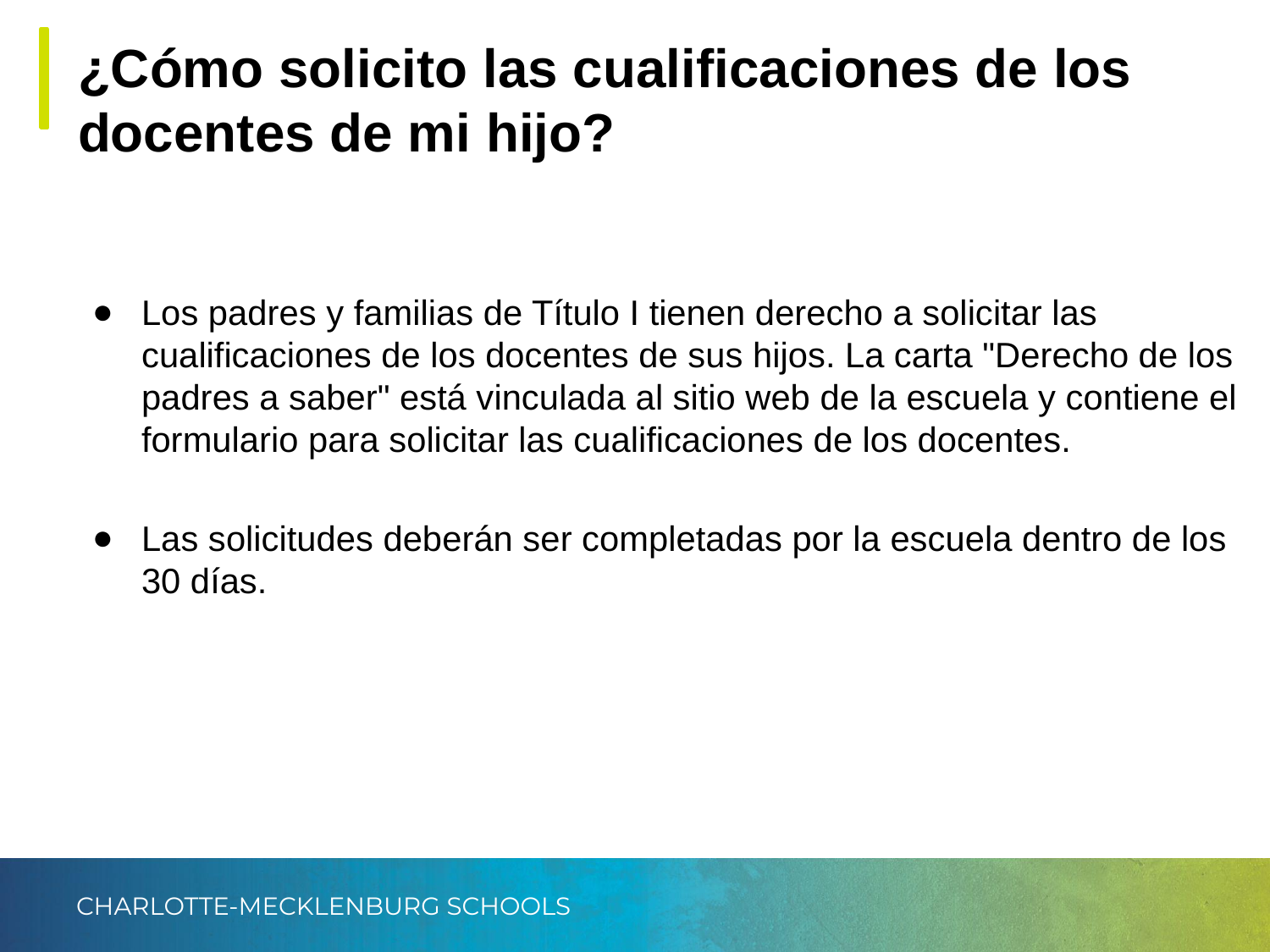

# ¿Cómo solicito las cualificaciones de los docentes de mi hijo?

Los padres y familias de Título I tienen derecho a solicitar las cualificaciones de los docentes de sus hijos. La carta "Derecho de los padres a saber" está vinculada al sitio web de la escuela y contiene el formulario para solicitar las cualificaciones de los docentes.

Las solicitudes deberán ser completadas por la escuela dentro de los 30 días.